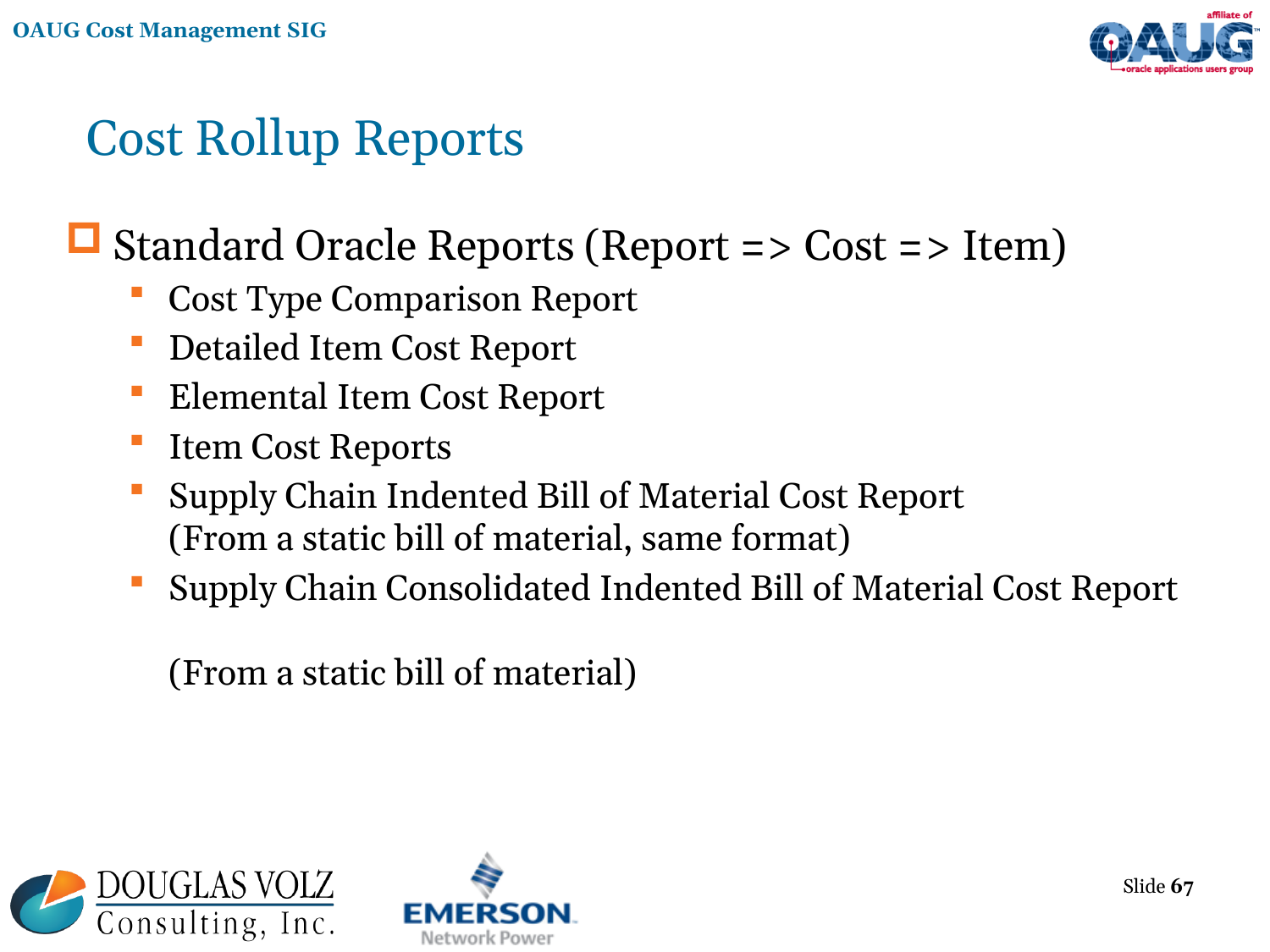

# Cost Rollup Reports
Standard Oracle Reports (Report => Cost => Item)
Cost Type Comparison Report
Detailed Item Cost Report
Elemental Item Cost Report
Item Cost Reports
Supply Chain Indented Bill of Material Cost Report
(From a static bill of material, same format)
Supply Chain Consolidated Indented Bill of Material Cost Report
(From a static bill of material)
  Slide 67